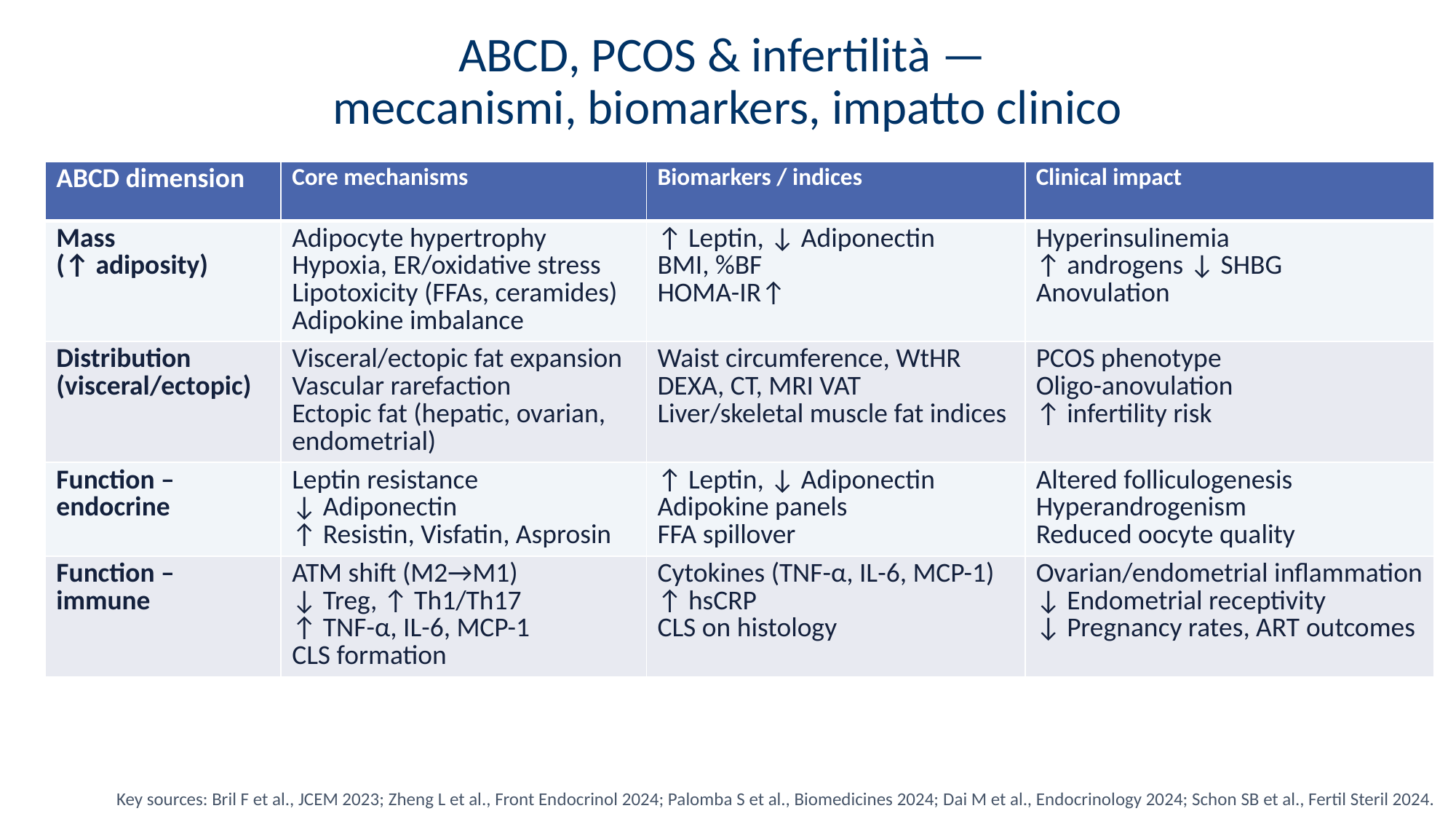

# ABCD, PCOS & infertilità — meccanismi, biomarkers, impatto clinico
| ABCD dimension | Core mechanisms | Biomarkers / indices | Clinical impact |
| --- | --- | --- | --- |
| Mass (↑ adiposity) | Adipocyte hypertrophy Hypoxia, ER/oxidative stress Lipotoxicity (FFAs, ceramides) Adipokine imbalance | ↑ Leptin, ↓ Adiponectin BMI, %BF HOMA-IR↑ | Hyperinsulinemia ↑ androgens ↓ SHBG Anovulation |
| Distribution (visceral/ectopic) | Visceral/ectopic fat expansion Vascular rarefaction Ectopic fat (hepatic, ovarian, endometrial) | Waist circumference, WtHR DEXA, CT, MRI VAT Liver/skeletal muscle fat indices | PCOS phenotype Oligo-anovulation ↑ infertility risk |
| Function – endocrine | Leptin resistance ↓ Adiponectin ↑ Resistin, Visfatin, Asprosin | ↑ Leptin, ↓ Adiponectin Adipokine panels FFA spillover | Altered folliculogenesis Hyperandrogenism Reduced oocyte quality |
| Function – immune | ATM shift (M2→M1) ↓ Treg, ↑ Th1/Th17 ↑ TNF-α, IL-6, MCP-1 CLS formation | Cytokines (TNF-α, IL-6, MCP-1) ↑ hsCRP CLS on histology | Ovarian/endometrial inflammation ↓ Endometrial receptivity ↓ Pregnancy rates, ART outcomes |
Key sources: Bril F et al., JCEM 2023; Zheng L et al., Front Endocrinol 2024; Palomba S et al., Biomedicines 2024; Dai M et al., Endocrinology 2024; Schon SB et al., Fertil Steril 2024.